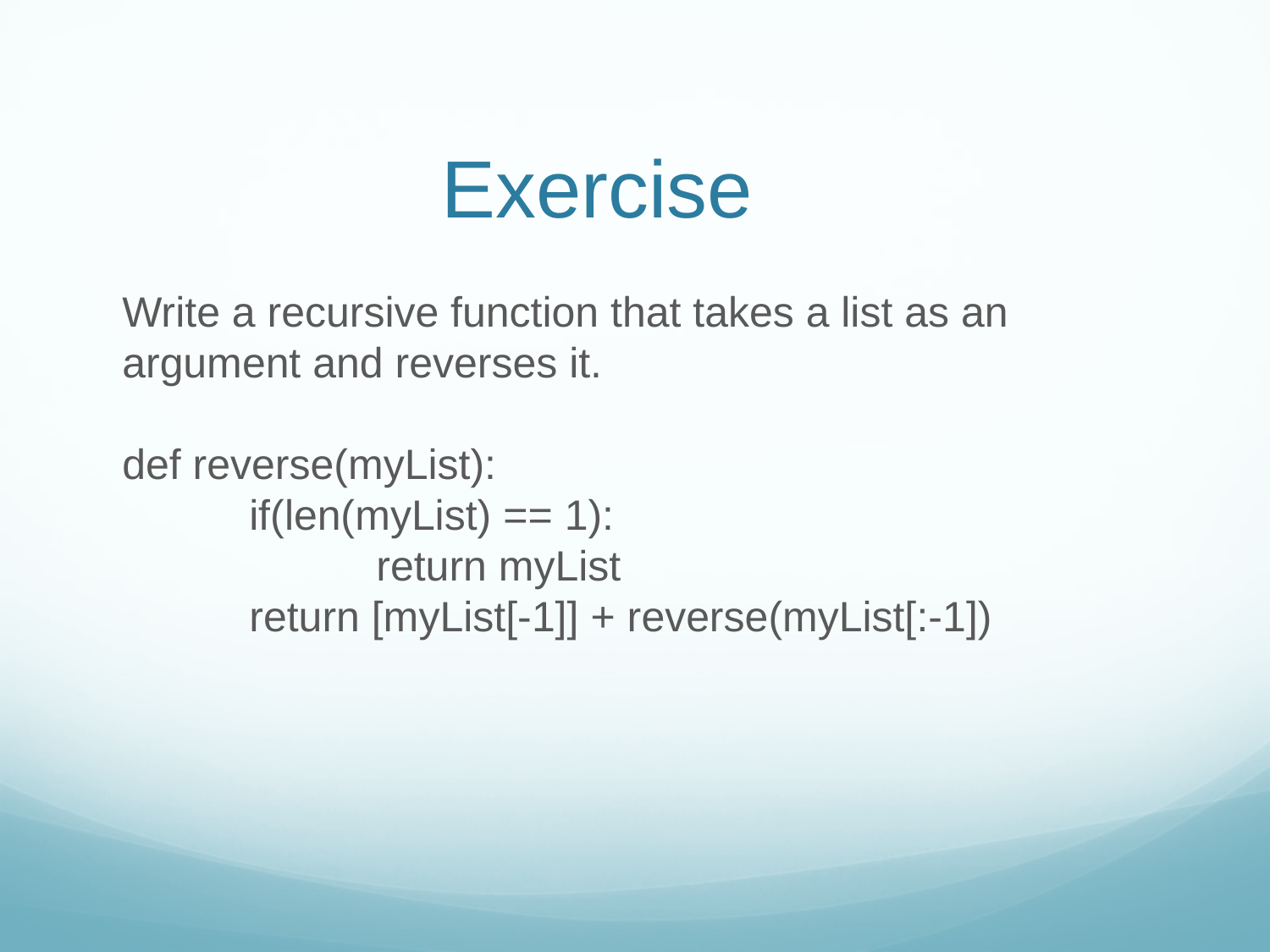

Exercise
Write a recursive function that takes a list as an argument and reverses it.

def reverse(myList):
	if(len(myList) == 1):
		return myList
	return [myList[-1]] + reverse(myList[:-1])